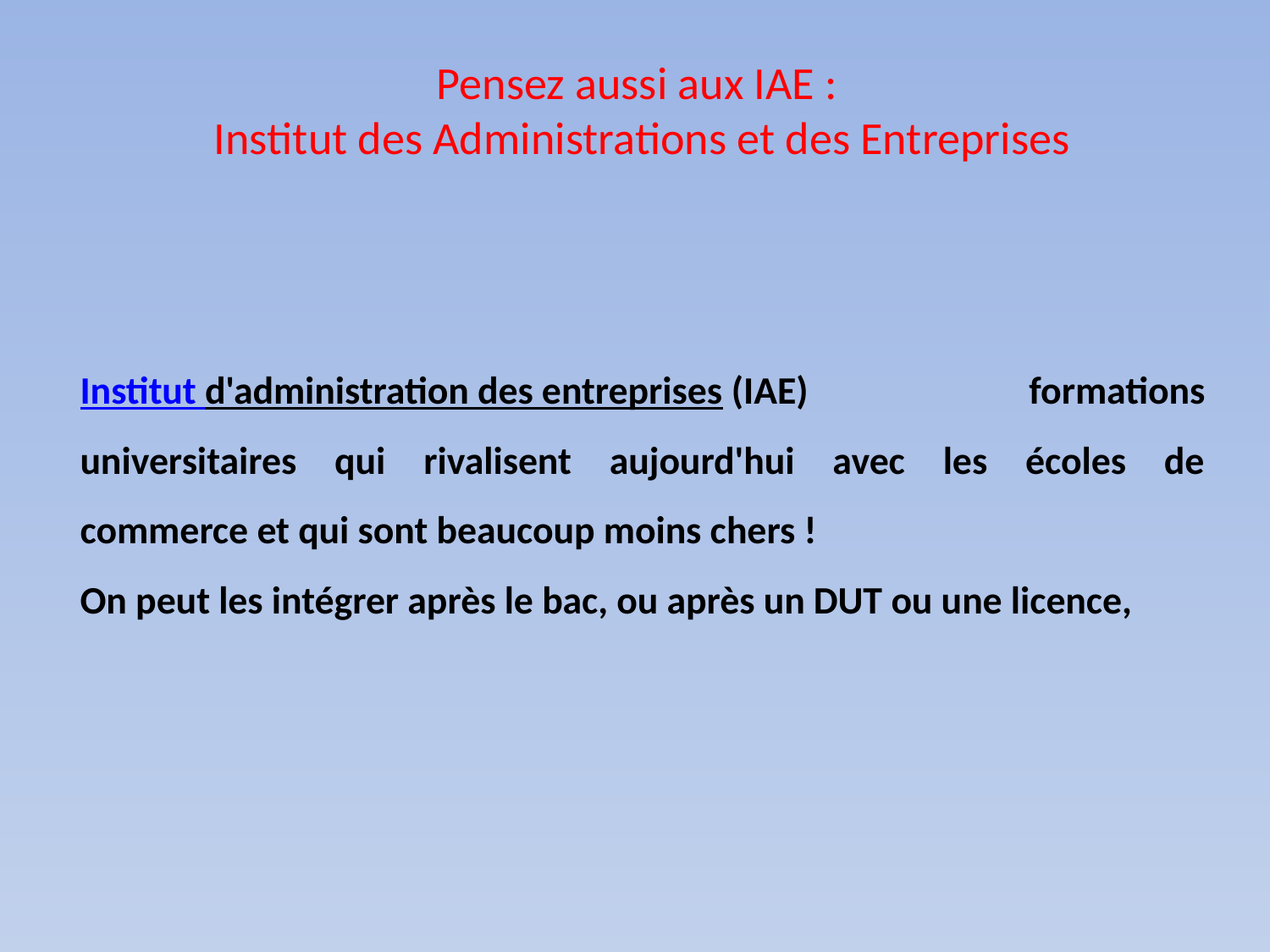

Pensez aussi aux IAE :
Institut des Administrations et des Entreprises
Institut d'administration des entreprises (IAE) formations universitaires qui rivalisent aujourd'hui avec les écoles de commerce et qui sont beaucoup moins chers !
On peut les intégrer après le bac, ou après un DUT ou une licence,